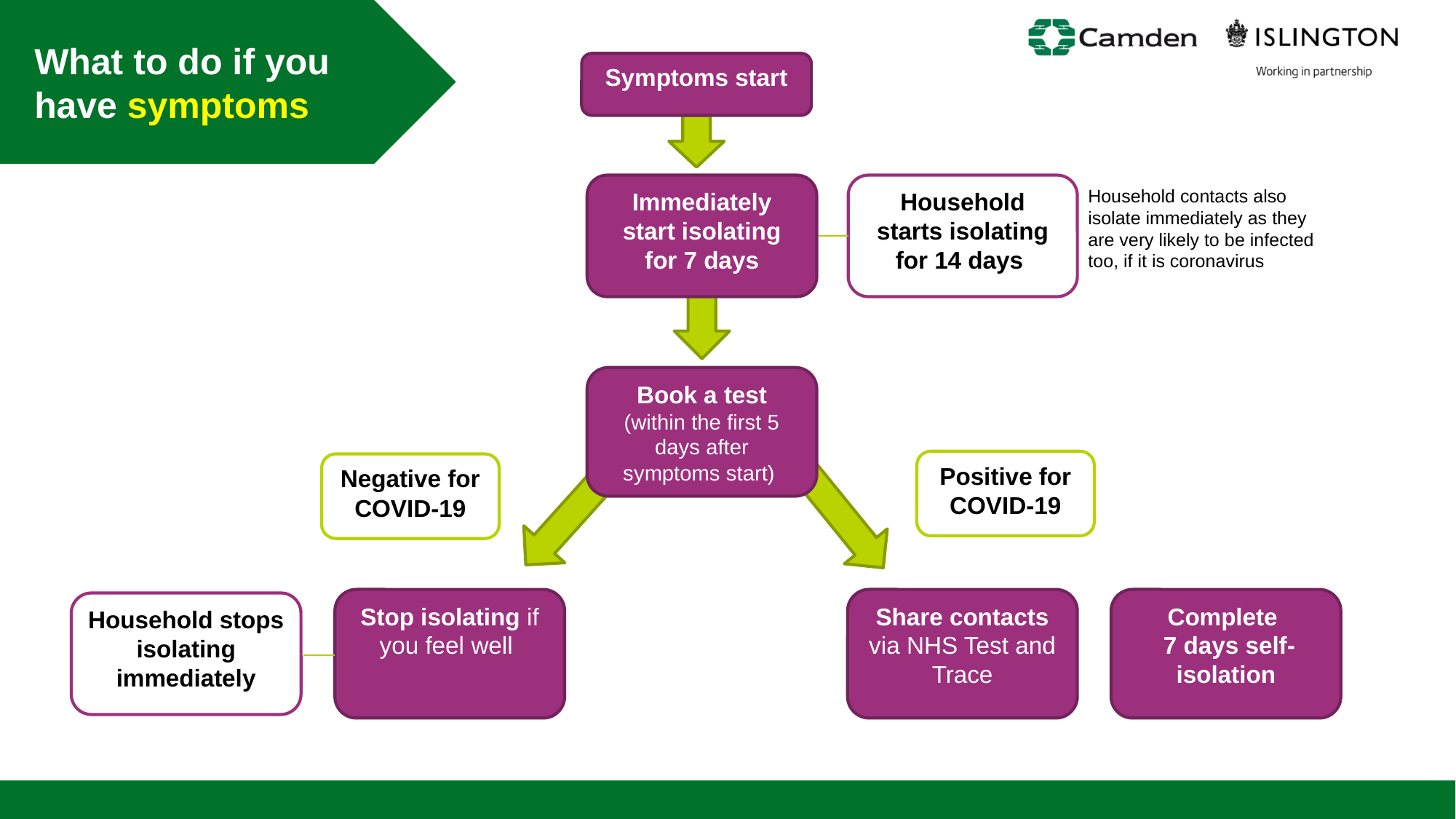

What to do if you have symptoms
Symptoms start

Immediately start isolating for 7 days
Household starts isolating for 14 days
Household contacts also isolate immediately as they are very likely to be infected too, if it is coronavirus

Book a test
(within the first 5 days after symptoms start)

Positive for COVID-19
Negative for COVID-19

Complete
 7 days self-isolation
Stop isolating if you feel well
Share contacts via NHS Test and Trace
Household stops isolating immediately